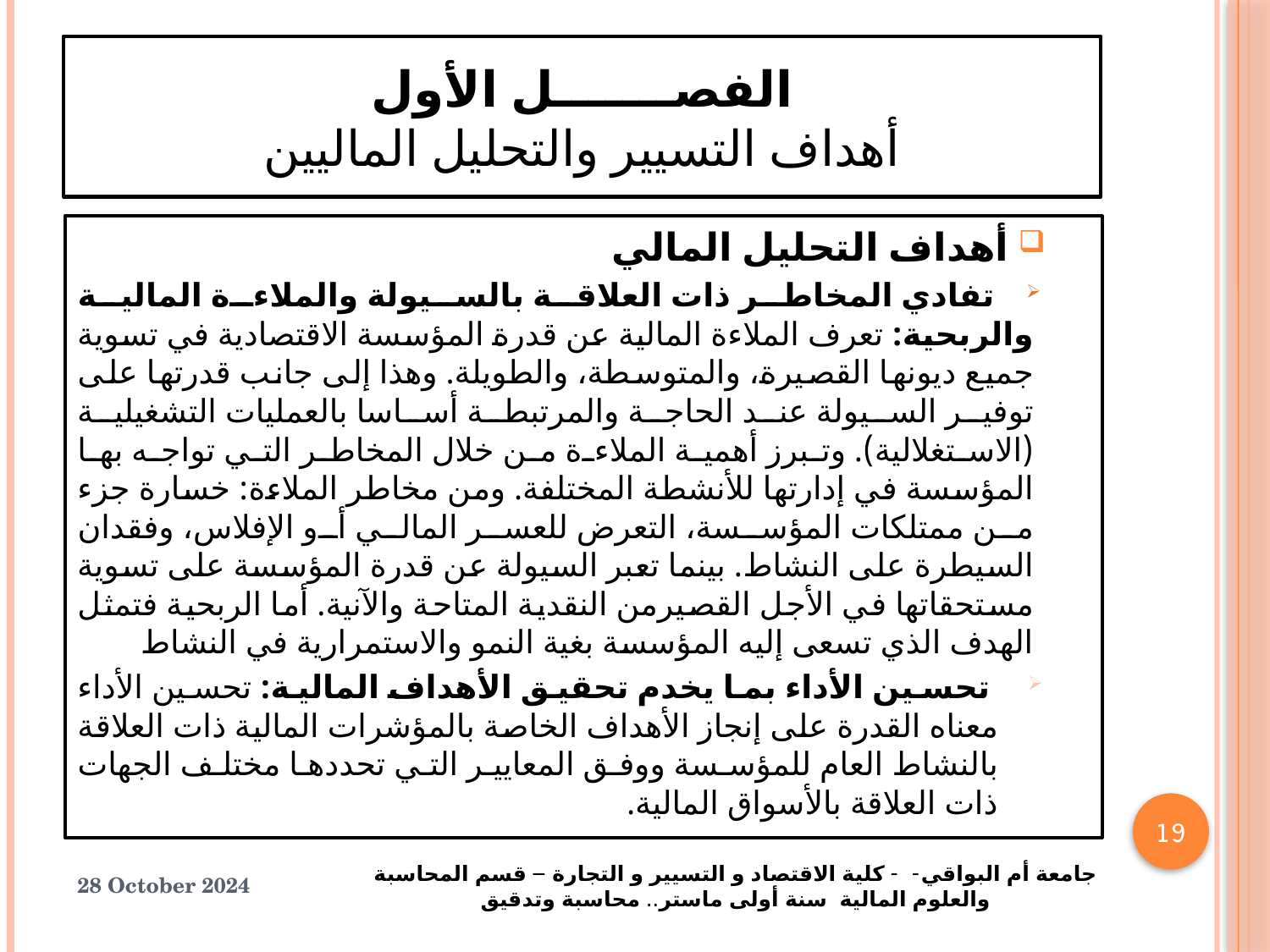

# الفصـــــــل الأول أهداف التسيير والتحليل الماليين
أهداف التحليل المالي
   تفادي المخاطر ذات العلاقة بالسيولة والملاءة المالية والربحية: تعرف الملاءة المالية عن قدرة المؤسسة الاقتصادية في تسوية جميع ديونها القصيرة، والمتوسطة، والطويلة. وهذا إلى جانب قدرتها على توفير السيولة عند الحاجة والمرتبطة أساسا بالعمليات التشغيلية (الاستغلالية). وتبرز أهمية الملاءة من خلال المخاطر التي تواجه بها المؤسسة في إدارتها للأنشطة المختلفة. ومن مخاطر الملاءة: خسارة جزء من ممتلكات المؤسسة، التعرض للعسر المالي أو الإفلاس، وفقدان السيطرة على النشاط. بينما تعبر السيولة عن قدرة المؤسسة على تسوية مستحقاتها في الأجل القصيرمن النقدية المتاحة والآنية. أما الربحية فتمثل الهدف الذي تسعى إليه المؤسسة بغية النمو والاستمرارية في النشاط
 تحسين الأداء بما يخدم تحقيق الأهداف المالية: تحسين الأداء معناه القدرة على إنجاز الأهداف الخاصة بالمؤشرات المالية ذات العلاقة بالنشاط العام للمؤسسة ووفق المعايير التي تحددها مختلف الجهات ذات العلاقة بالأسواق المالية.
19
28 October 2024
جامعة أم البواقي-  - كلية الاقتصاد و التسيير و التجارة – قسم المحاسبة والعلوم المالية  سنة أولى ماستر.. محاسبة وتدقيق